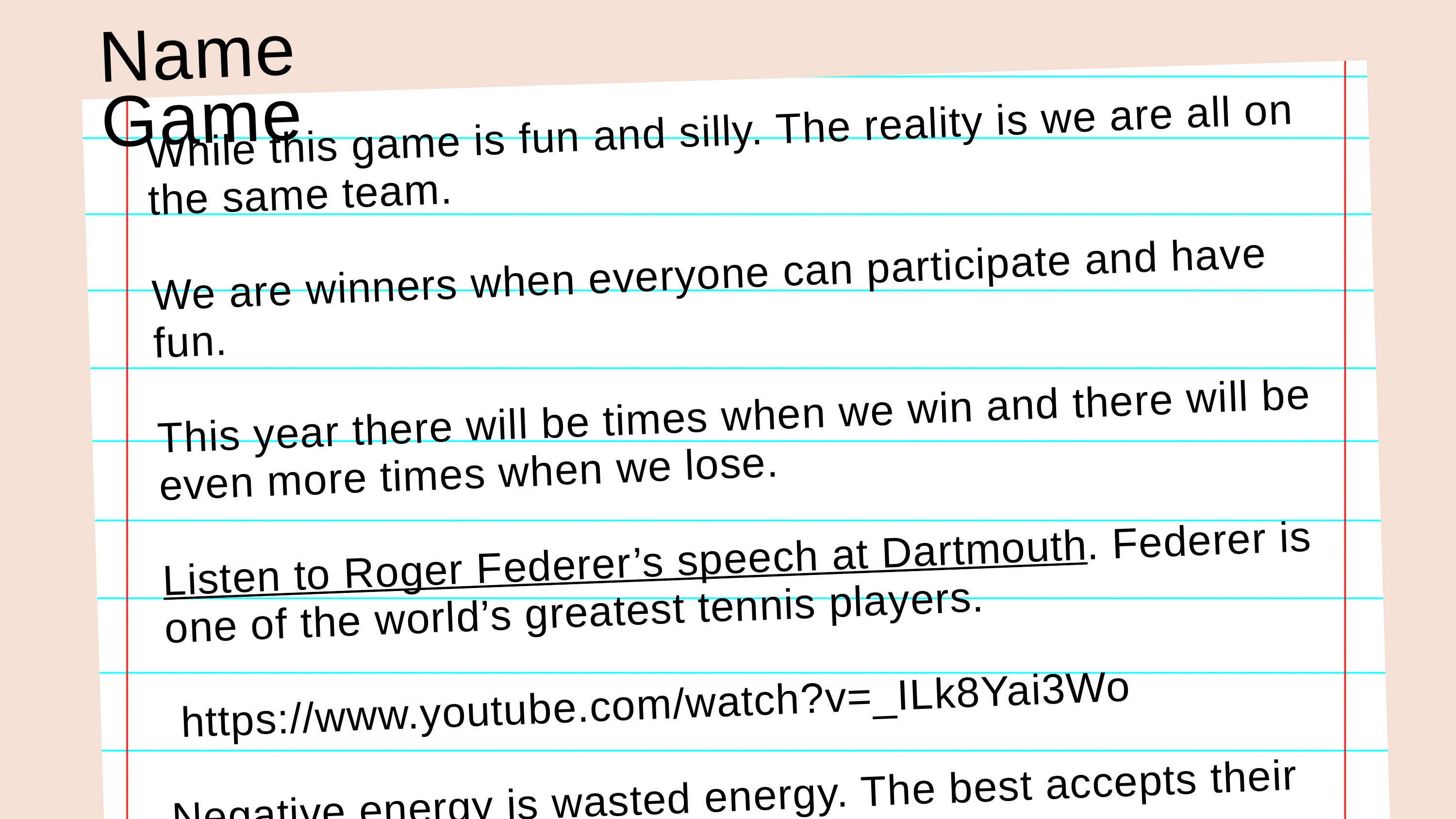

Name Game

While this game is fun and silly. The reality is we are all on the same team.

We are winners when everyone can participate and have fun.

This year there will be times when we win and there will be even more times when we lose.

Listen to Roger Federer’s speech at Dartmouth. Federer is one of the world’s greatest tennis players.

 https://www.youtube.com/watch?v=_ILk8Yai3Wo

Negative energy is wasted energy. The best accepts their loses and then move on.